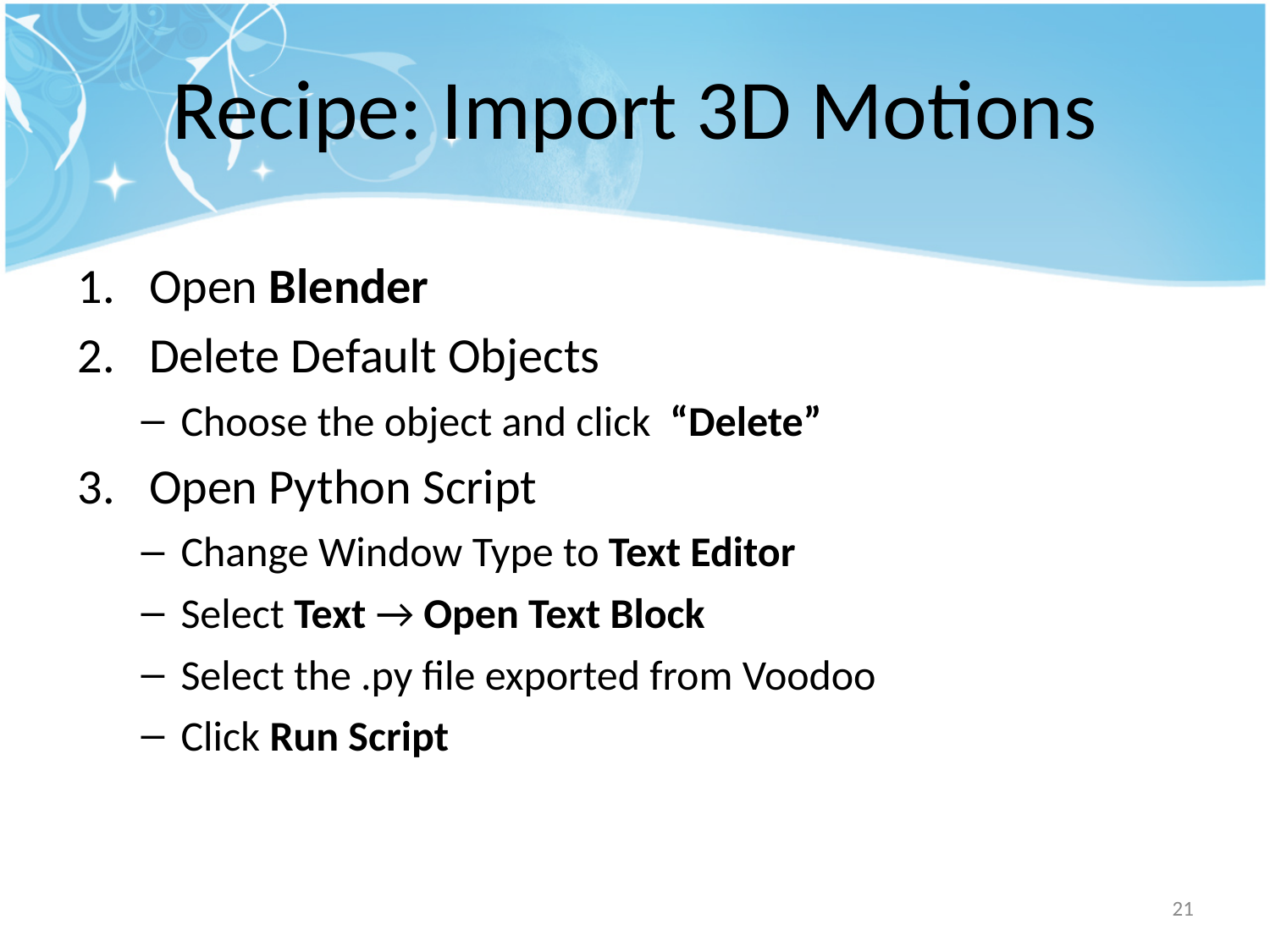

# Recipe: Import 3D Motions
Open Blender
Delete Default Objects
Choose the object and click  “Delete”
Open Python Script
Change Window Type to Text Editor
Select Text → Open Text Block
Select the .py file exported from Voodoo
Click Run Script

21